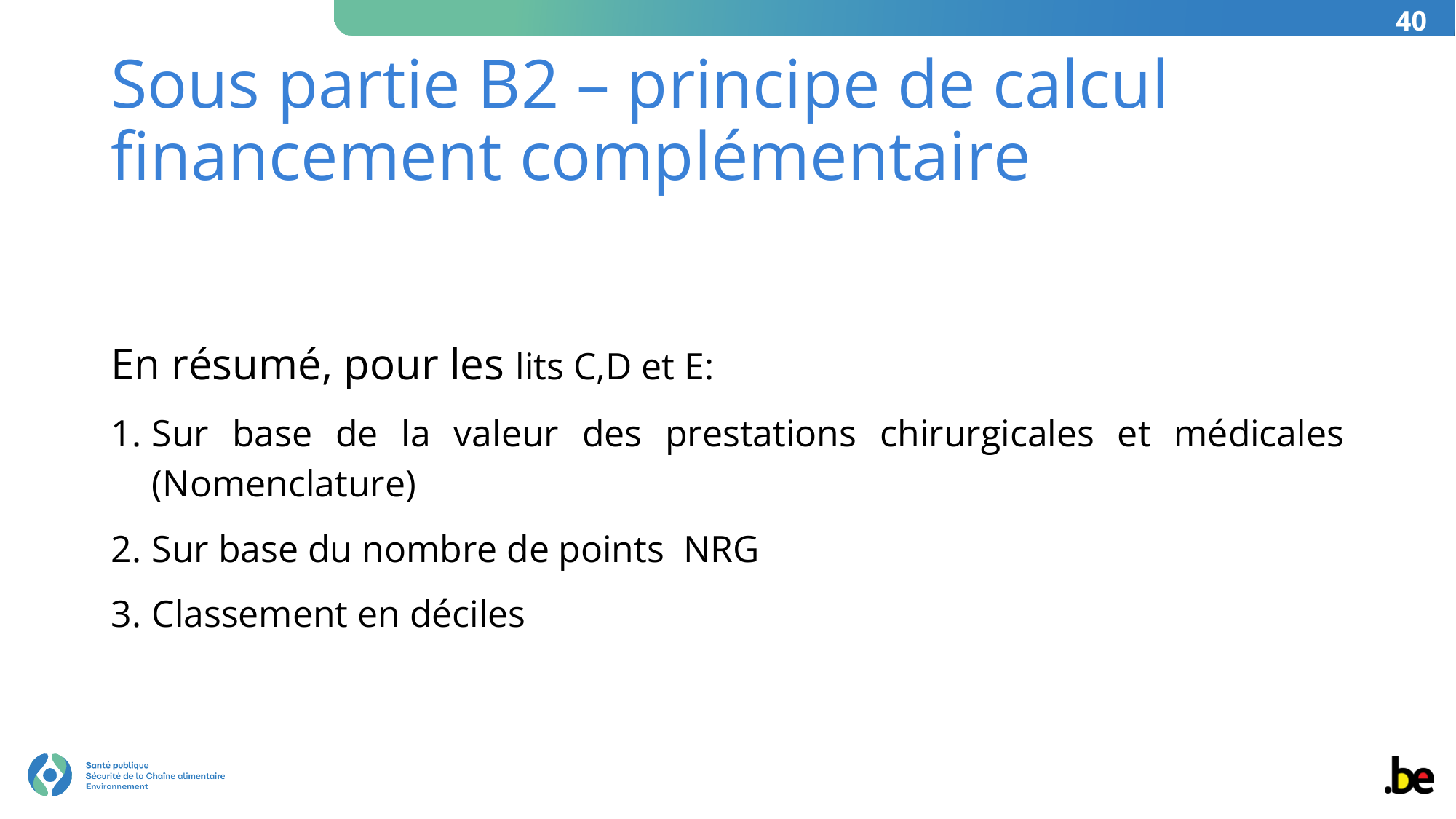

40
# Sous partie B2 – principe de calcul  financement complémentaire
En résumé, pour les lits C,D et E:
Sur base de la valeur des prestations chirurgicales et médicales (Nomenclature)
Sur base du nombre de points  NRG
Classement en déciles